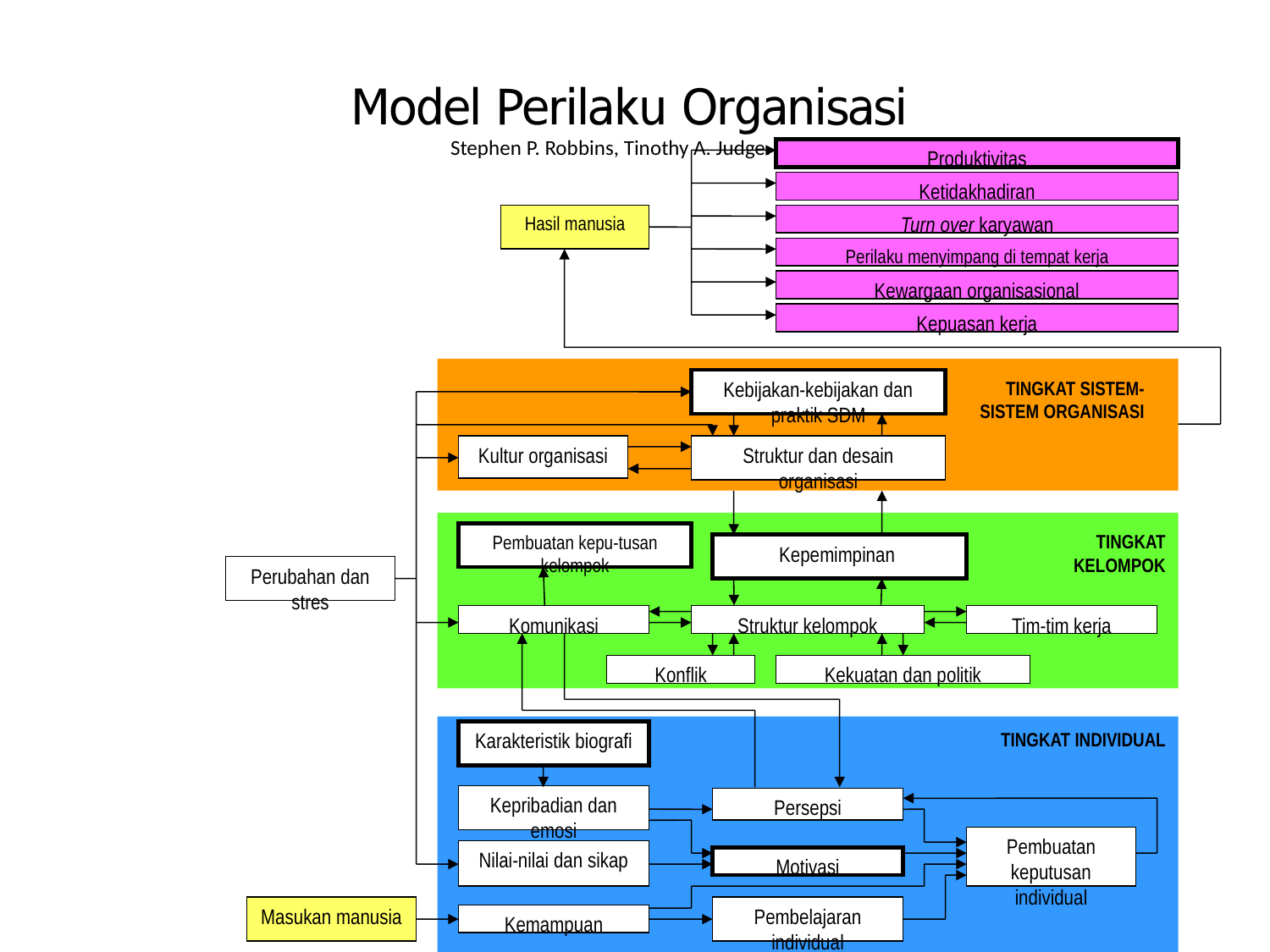

# Model Perilaku Organisasi Stephen P. Robbins, Tinothy A. Judge. 2008
Produktivitas

Ketidakhadiran

Hasil manusia

Turn over karyawan

Perilaku menyimpang di tempat kerja

Kewargaan organisasional

Kepuasan kerja

Kebijakan-kebijakan dan praktik SDM
TINGKAT SISTEM-SISTEM ORGANISASI

Kultur organisasi
Struktur dan desain organisasi

Pembuatan kepu-tusan kelompok
TINGKAT KELOMPOK
Kepemimpinan
Perubahan dan stres

Komunikasi

Struktur kelompok

Tim-tim kerja

Konflik

Kekuatan dan politik

Karakteristik biografi

TINGKAT INDIVIDUAL

Kepribadian dan emosi

Persepsi

Pembuatan keputusan individual

Nilai-nilai dan sikap

Motivasi

Masukan manusia

Pembelajaran individual

Kemampuan